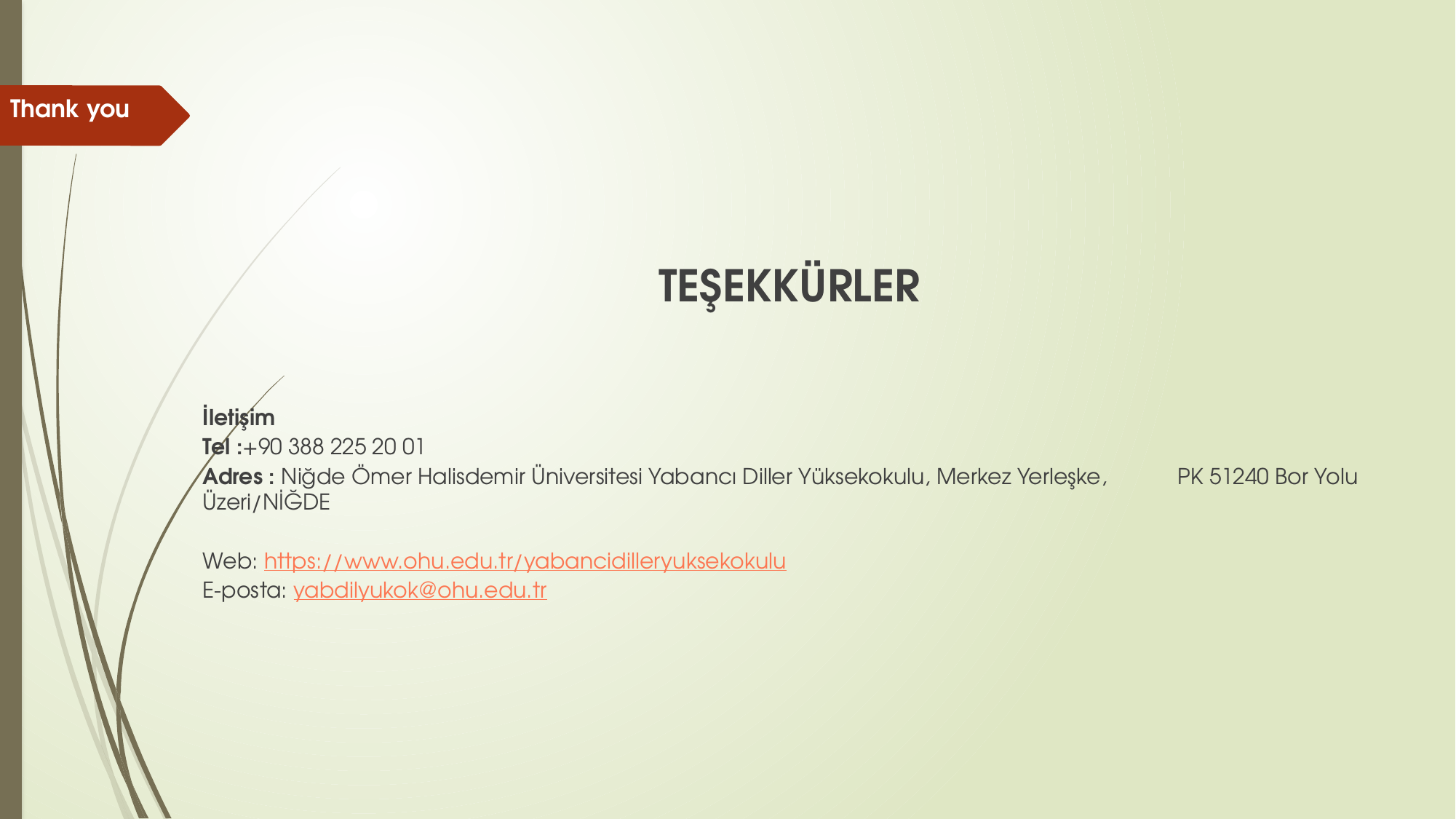

Thank you

TEŞEKKÜRLER

İletişim
Tel :+90 388 225 20 01
Adres : Niğde Ömer Halisdemir Üniversitesi Yabancı Diller Yüksekokulu, Merkez Yerleşke,    	      PK 51240 Bor Yolu Üzeri/NİĞDE

Web: https://www.ohu.edu.tr/yabancidilleryuksekokulu
E-posta: yabdilyukok@ohu.edu.tr